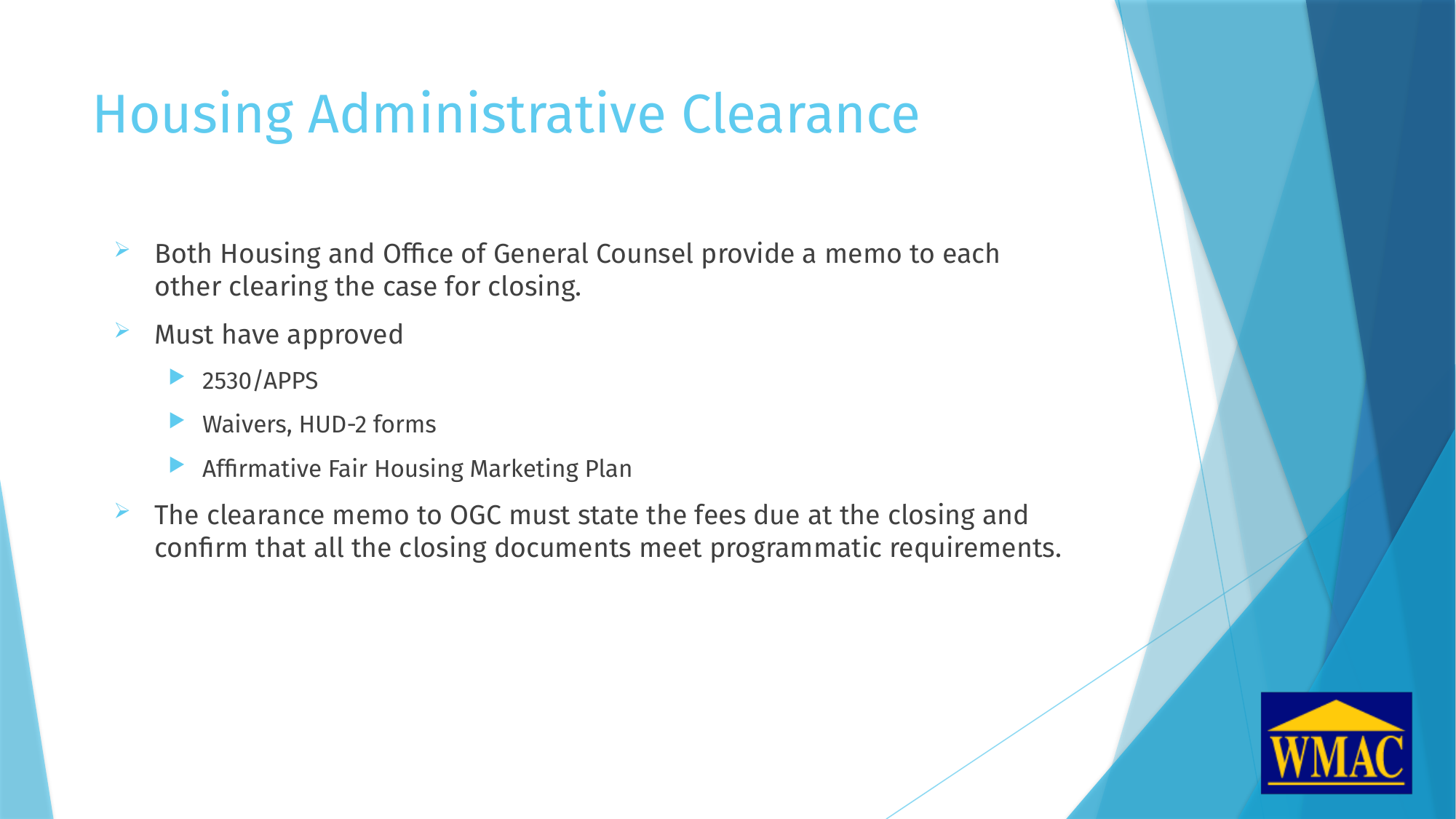

# Housing Administrative Clearance
Both Housing and Office of General Counsel provide a memo to each other clearing the case for closing.
Must have approved
2530/APPS
Waivers, HUD-2 forms
Affirmative Fair Housing Marketing Plan
The clearance memo to OGC must state the fees due at the closing and confirm that all the closing documents meet programmatic requirements.